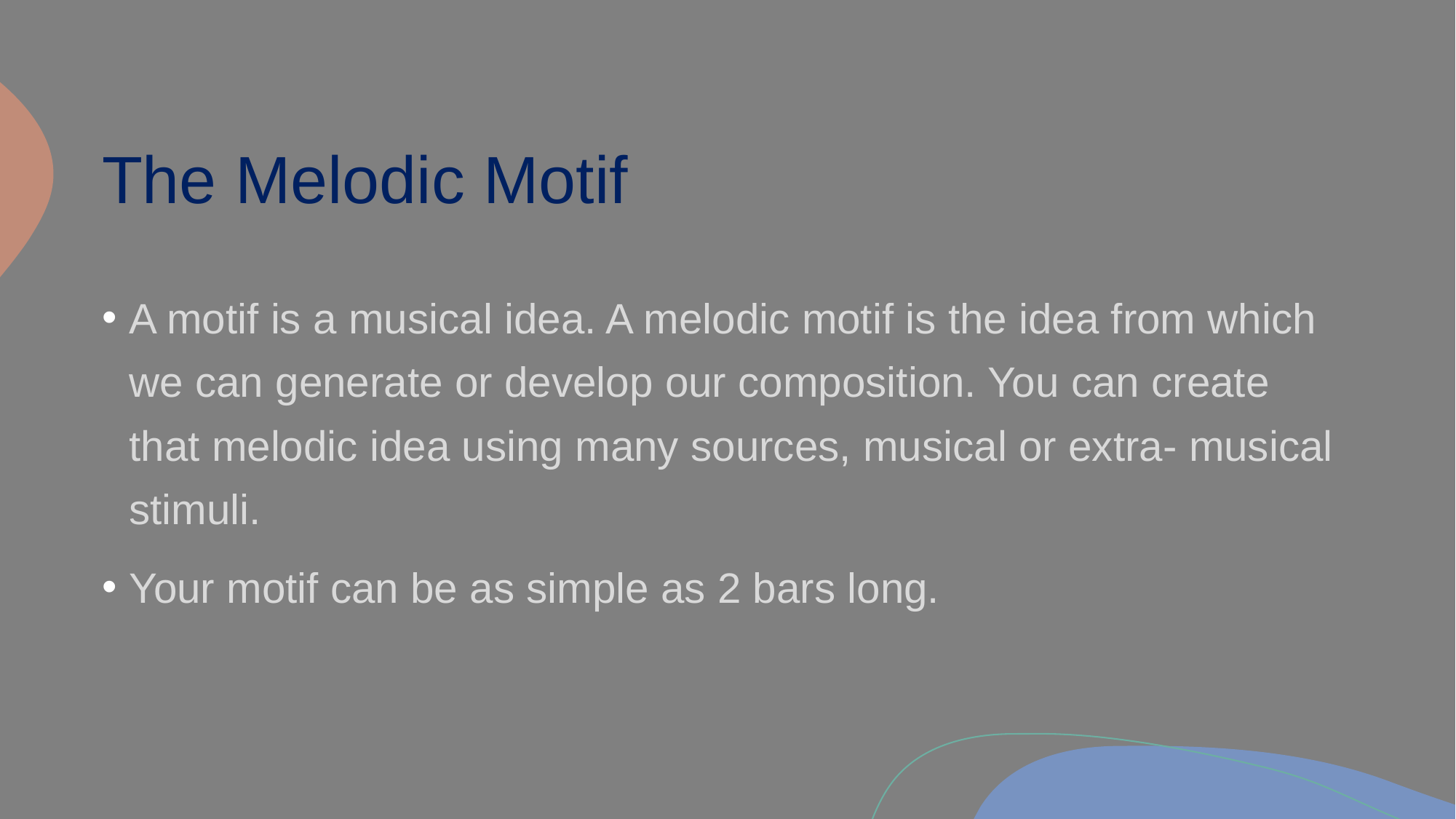

# The Melodic Motif
A motif is a musical idea. A melodic motif is the idea from which we can generate or develop our composition. You can create that melodic idea using many sources, musical or extra- musical stimuli.
Your motif can be as simple as 2 bars long.